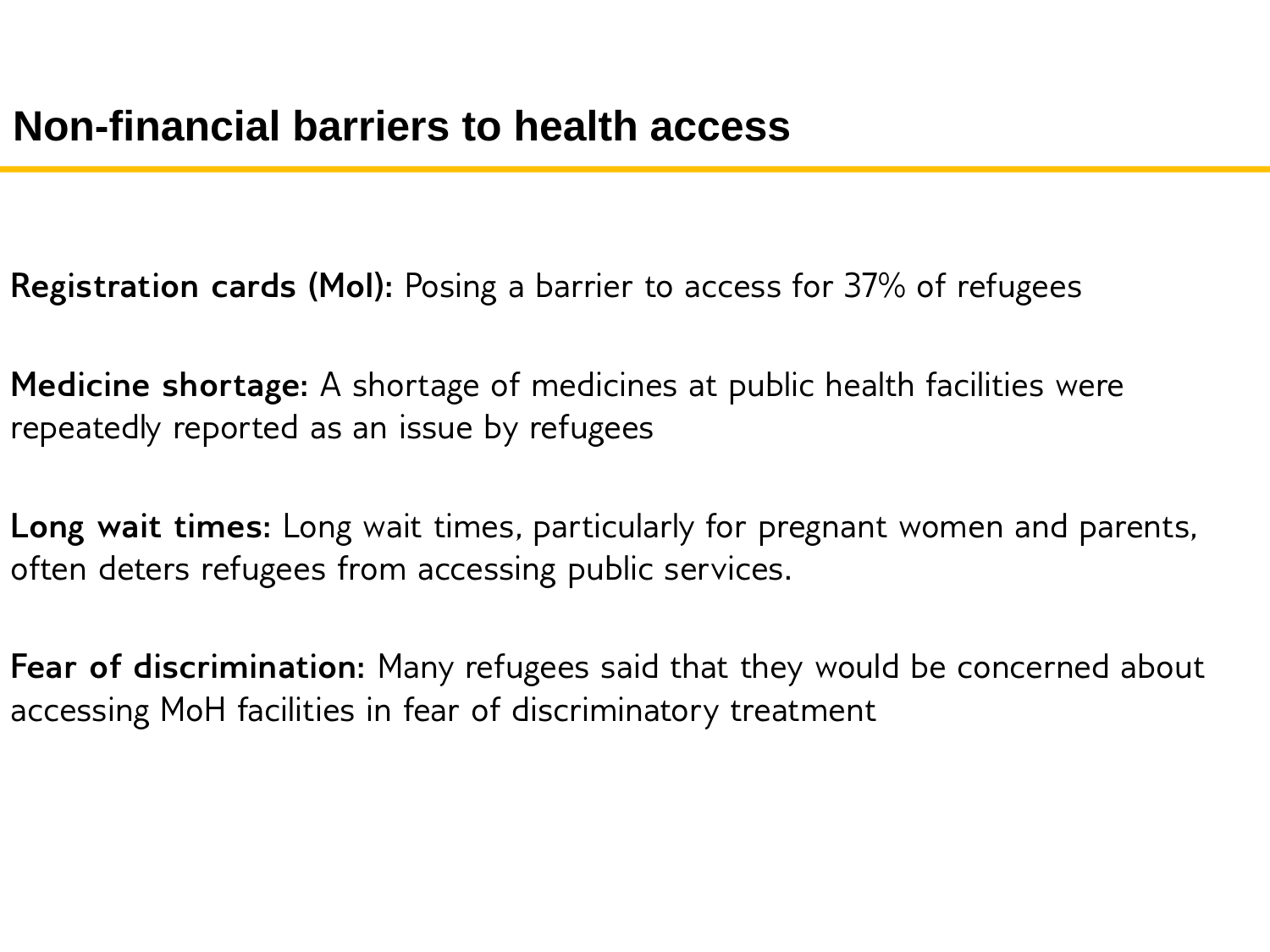

# Non-financial barriers to health access
Registration cards (MoI): Posing a barrier to access for 37% of refugees

Medicine shortage: A shortage of medicines at public health facilities were repeatedly reported as an issue by refugees

Long wait times: Long wait times, particularly for pregnant women and parents, often deters refugees from accessing public services.

Fear of discrimination: Many refugees said that they would be concerned about accessing MoH facilities in fear of discriminatory treatment